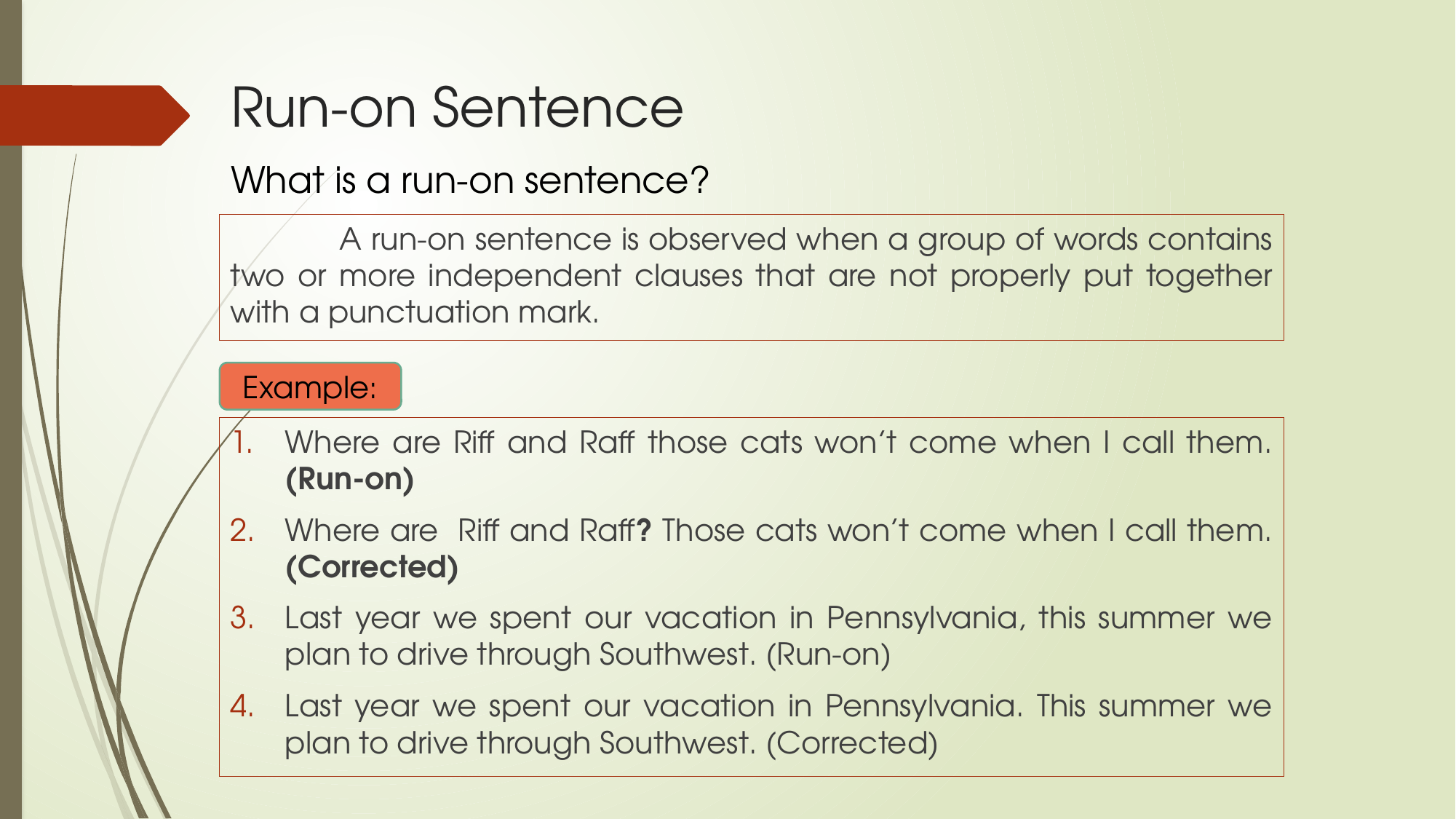

# Run-on Sentence
What is a run-on sentence?
	A run-on sentence is observed when a group of words contains two or more independent clauses that are not properly put together with a punctuation mark.
Example:
Where are Riff and Raff those cats won’t come when I call them. (Run-on)
Where are  Riff and Raff? Those cats won’t come when I call them. (Corrected)
Last year we spent our vacation in Pennsylvania, this summer we plan to drive through Southwest. (Run-on)
Last year we spent our vacation in Pennsylvania. This summer we plan to drive through Southwest. (Corrected)